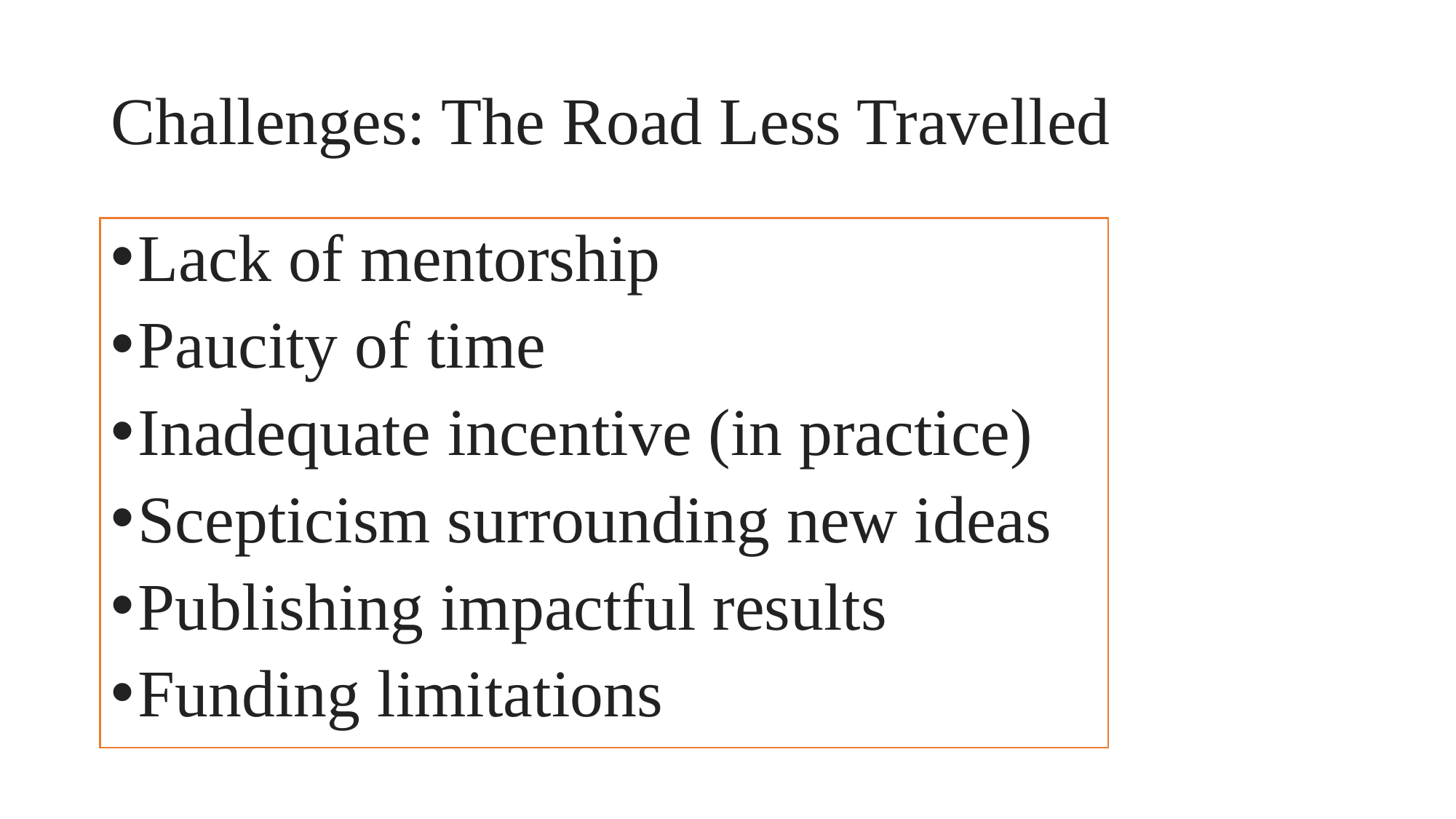

# Challenges: The Road Less Travelled
Lack of mentorship
Paucity of time
Inadequate incentive (in practice)
Scepticism surrounding new ideas
Publishing impactful results
Funding limitations